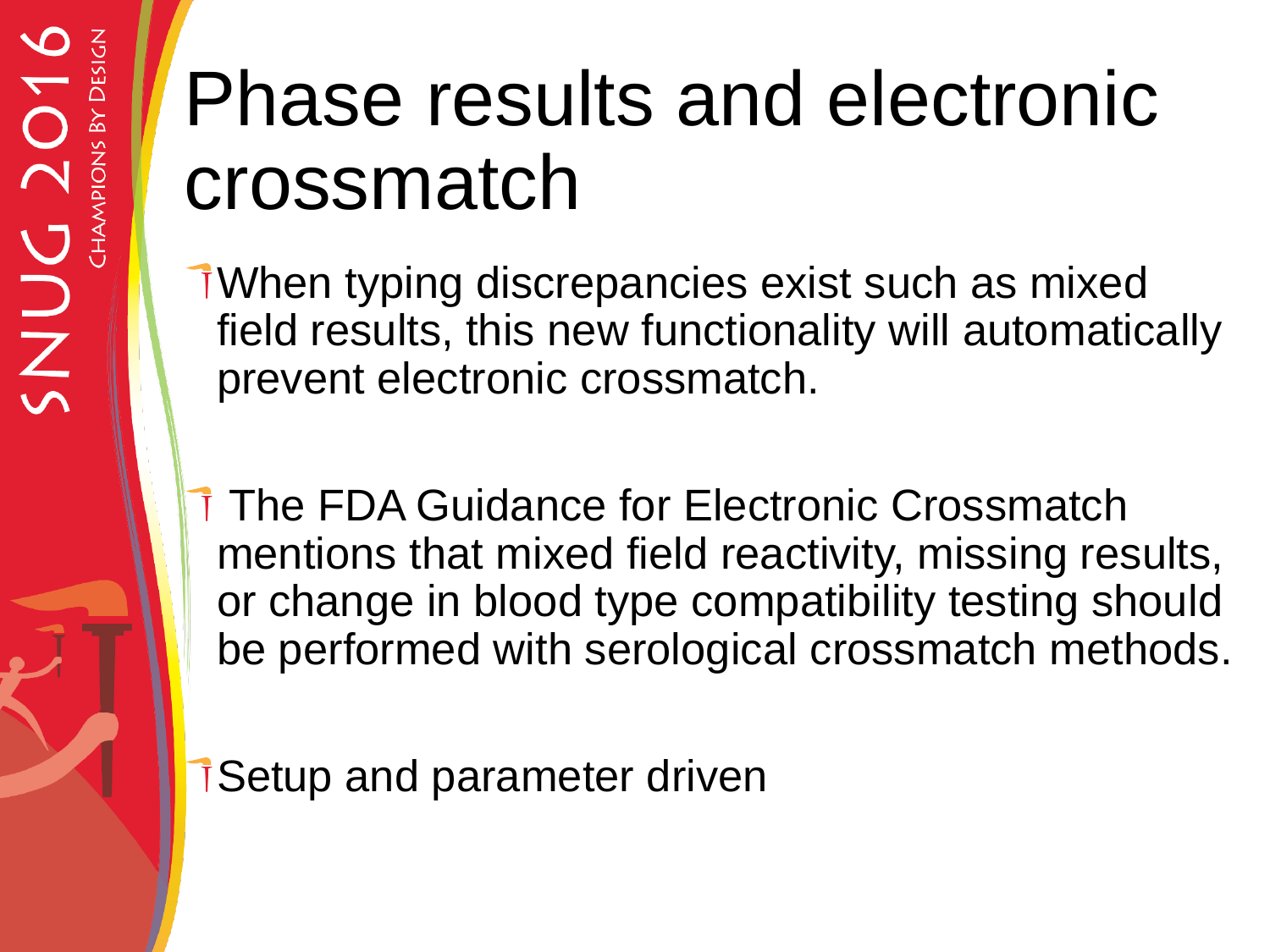

# Phase results and electronic crossmatch
When typing discrepancies exist such as mixed field results, this new functionality will automatically prevent electronic crossmatch.

 The FDA Guidance for Electronic Crossmatch mentions that mixed field reactivity, missing results, or change in blood type compatibility testing should be performed with serological crossmatch methods.

Setup and parameter driven